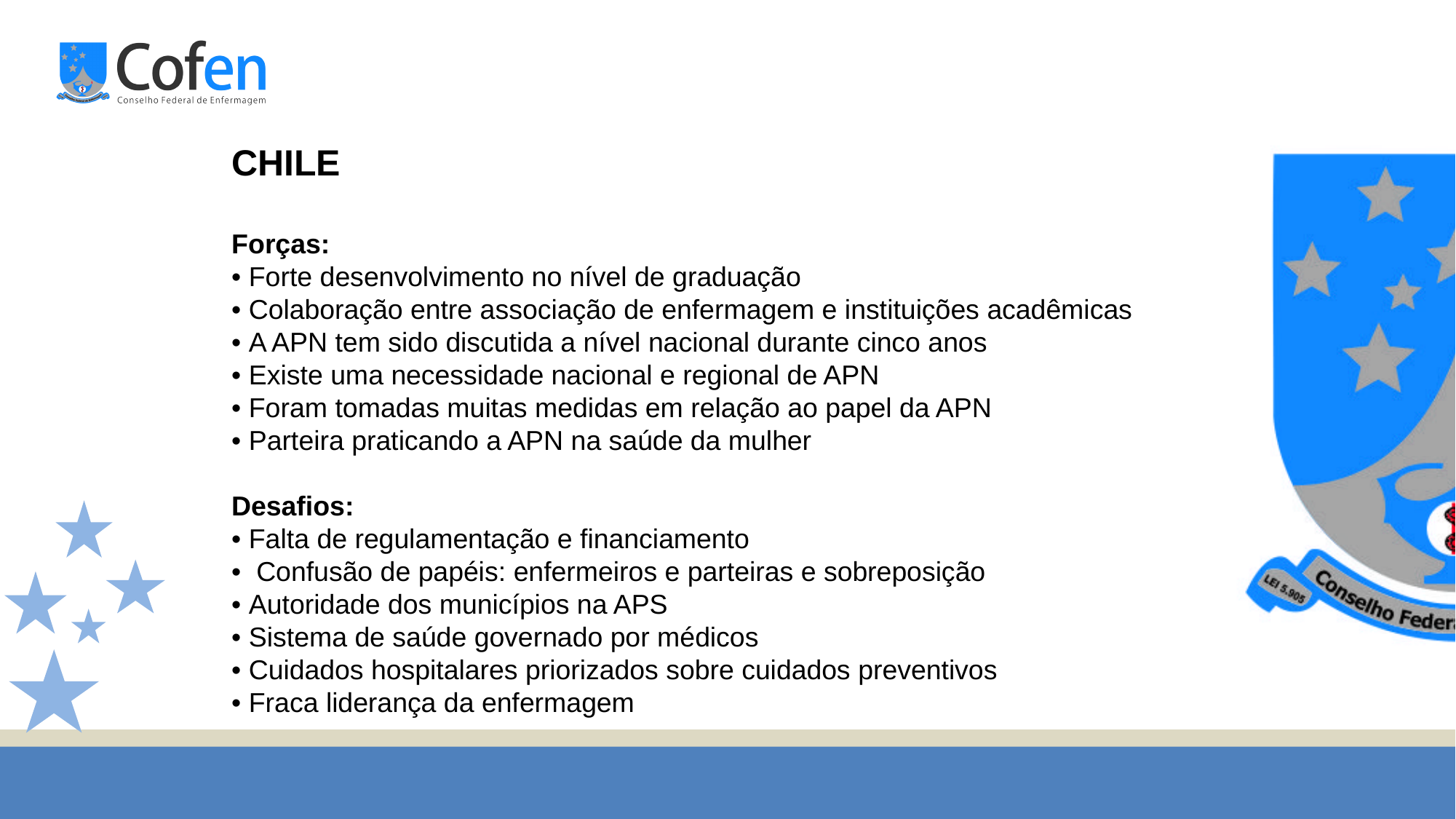

CHILE

Forças:
• Forte desenvolvimento no nível de graduação
• Colaboração entre associação de enfermagem e instituições acadêmicas
• A APN tem sido discutida a nível nacional durante cinco anos
• Existe uma necessidade nacional e regional de APN
• Foram tomadas muitas medidas em relação ao papel da APN
• Parteira praticando a APN na saúde da mulher

Desafios:
• Falta de regulamentação e financiamento
•  Confusão de papéis: enfermeiros e parteiras e sobreposição
• Autoridade dos municípios na APS
• Sistema de saúde governado por médicos
• Cuidados hospitalares priorizados sobre cuidados preventivos
• Fraca liderança da enfermagem